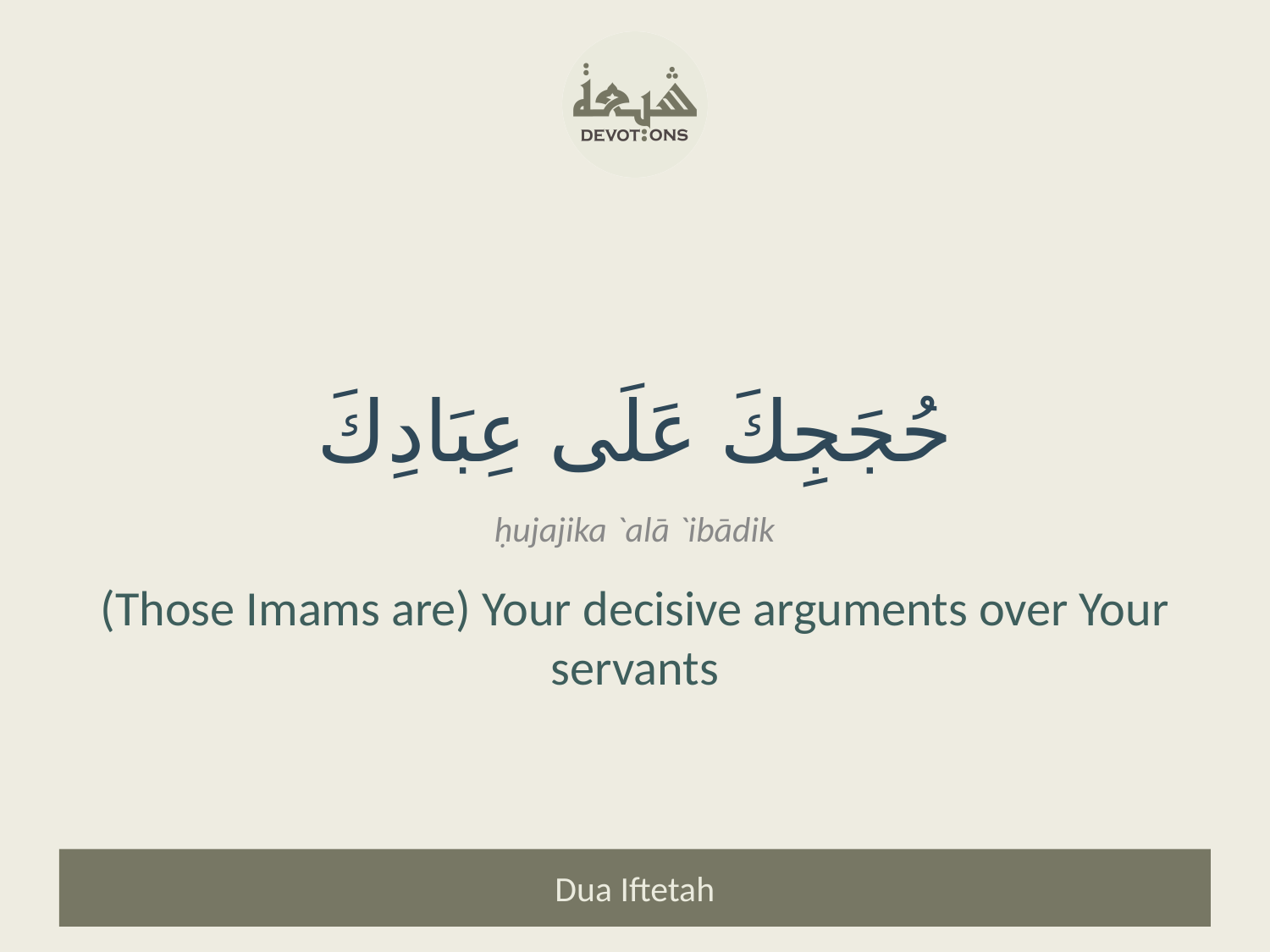

حُجَجِكَ عَلَى عِبَادِكَ
ḥujajika `alā `ibādik
(Those Imams are) Your decisive arguments over Your servants
Dua Iftetah